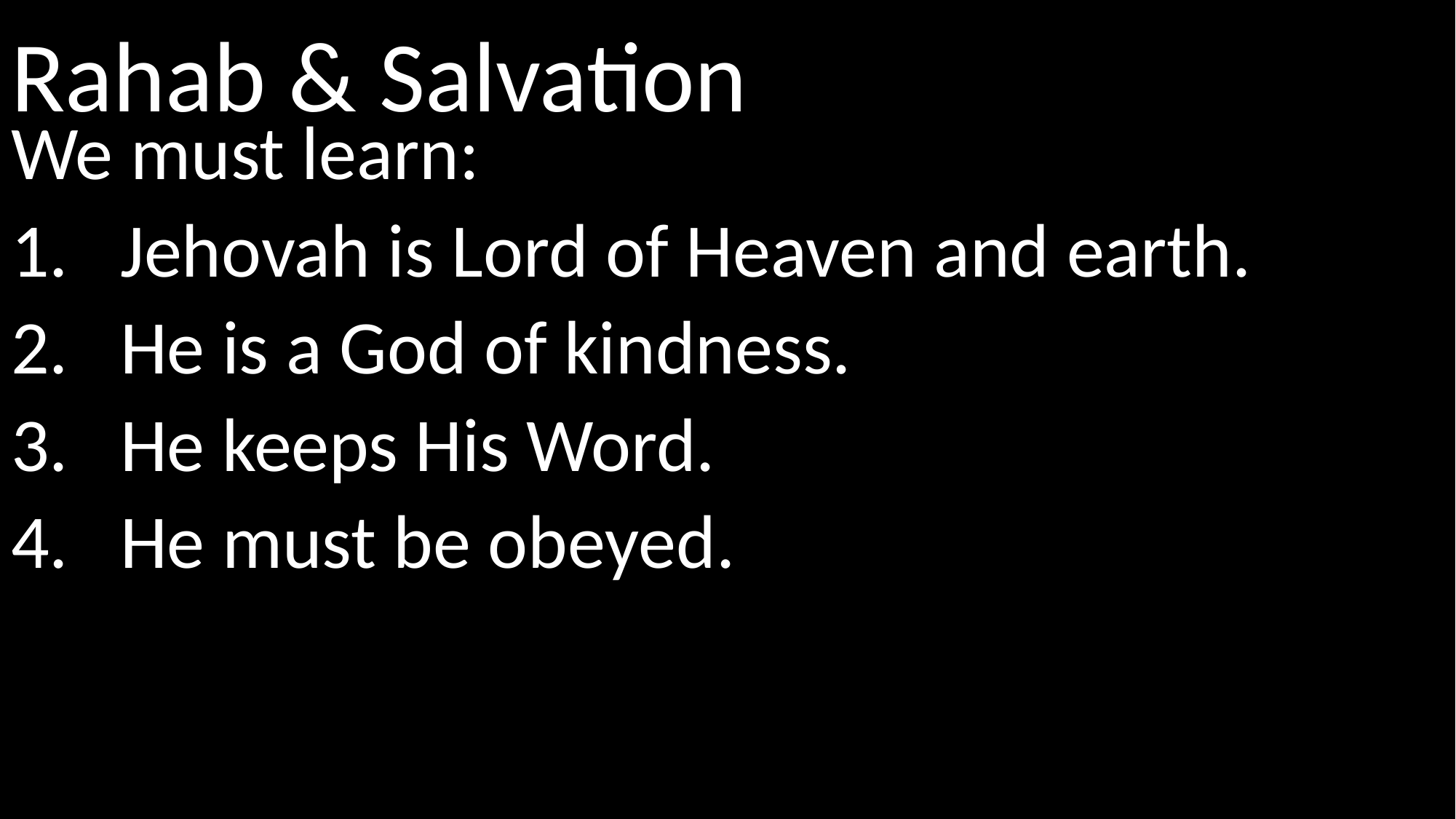

# Rahab & Salvation
We must learn:
Jehovah is Lord of Heaven and earth.
He is a God of kindness.
He keeps His Word.
He must be obeyed.